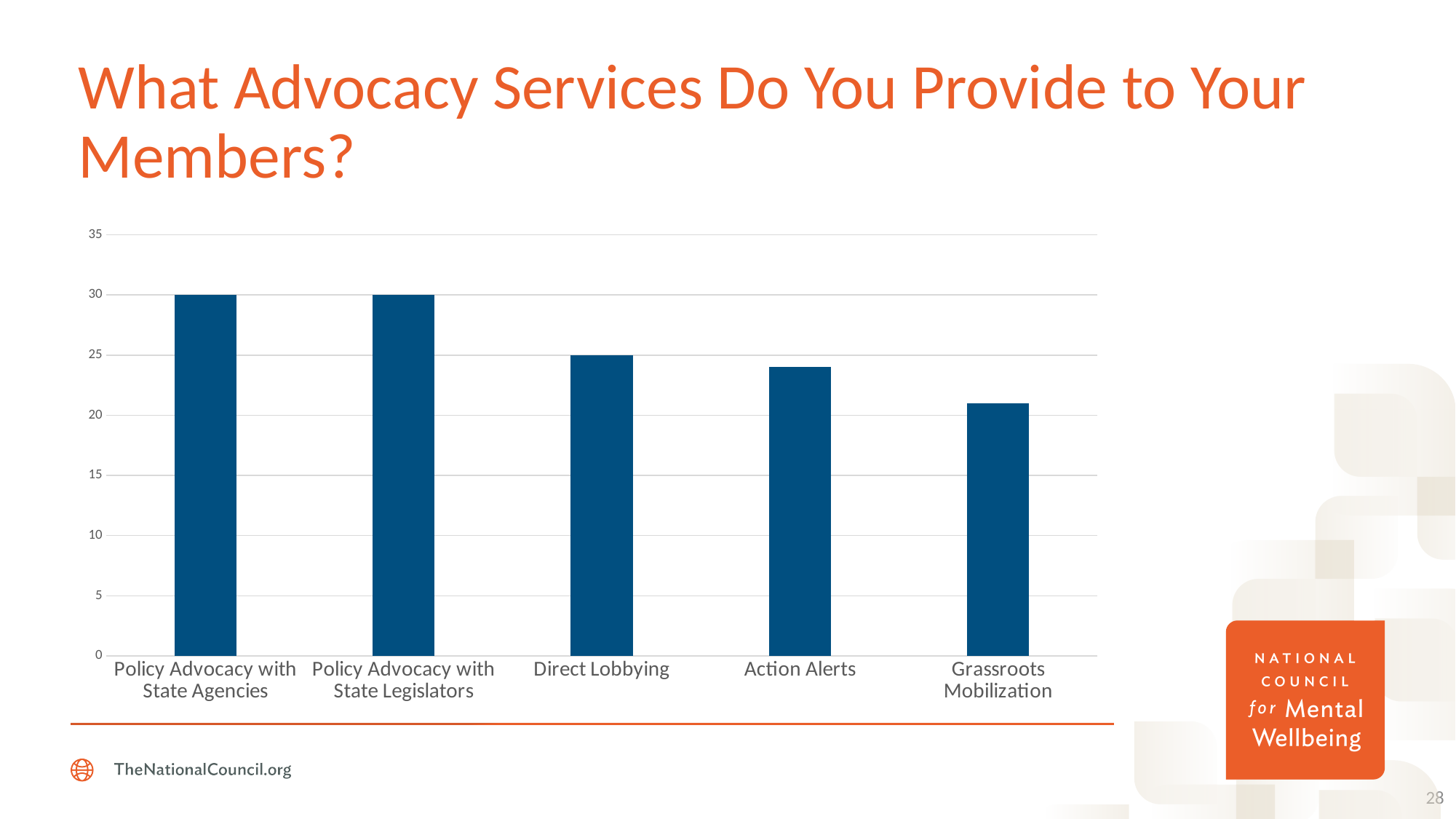

# What Advocacy Services Do You Provide to Your Members?

### Chart

| Category |  |
|---|---|
| Policy Advocacy with State Agencies | 30.0 |
| Policy Advocacy with State Legislators | 30.0 |
| Direct Lobbying | 25.0 |
| Action Alerts | 24.0 |
| Grassroots Mobilization | 21.0 |
28